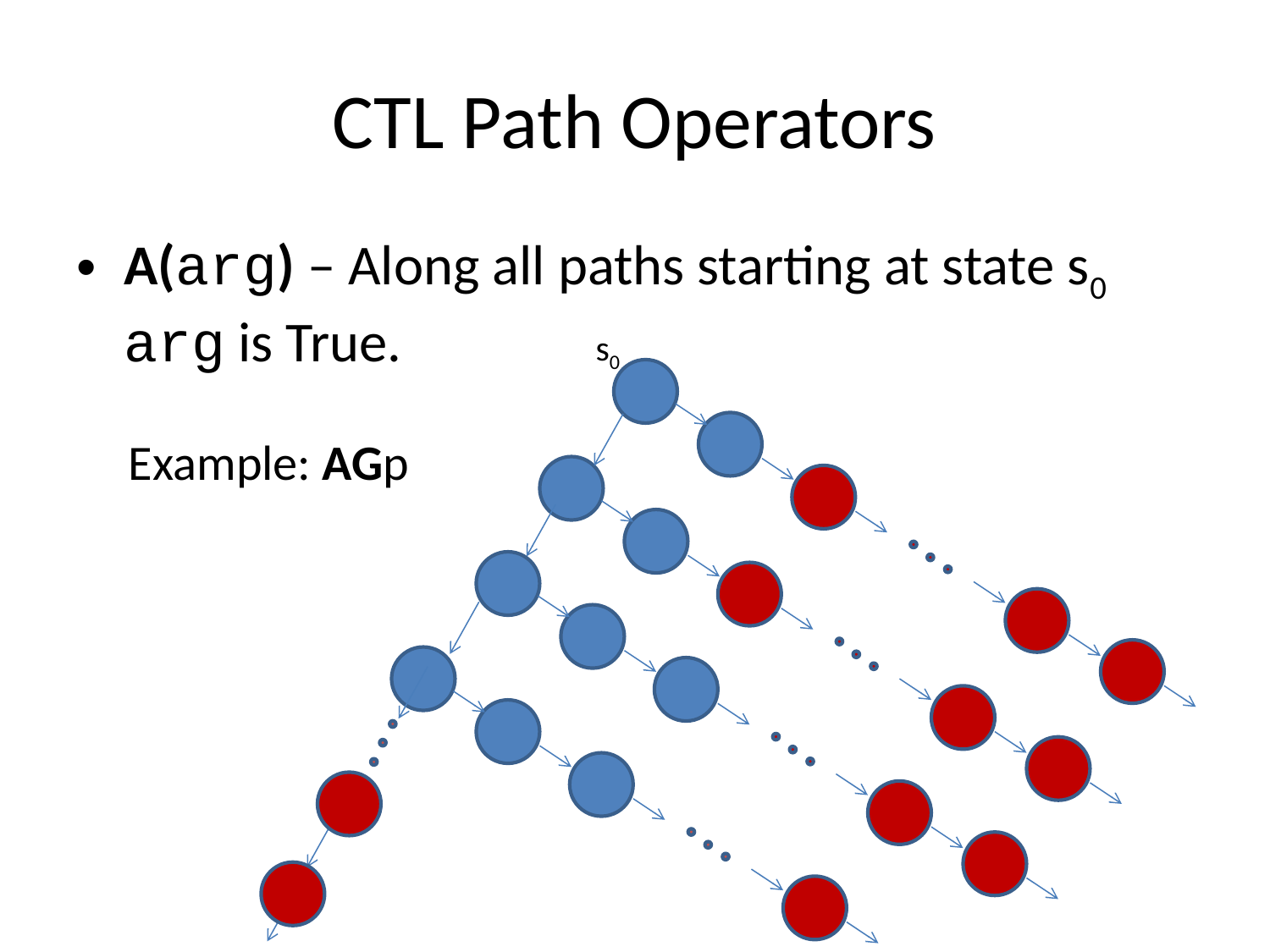

# CTL Path Operators
A(arg) – Along all paths starting at state s0 arg is True.

s0

Example: AGp